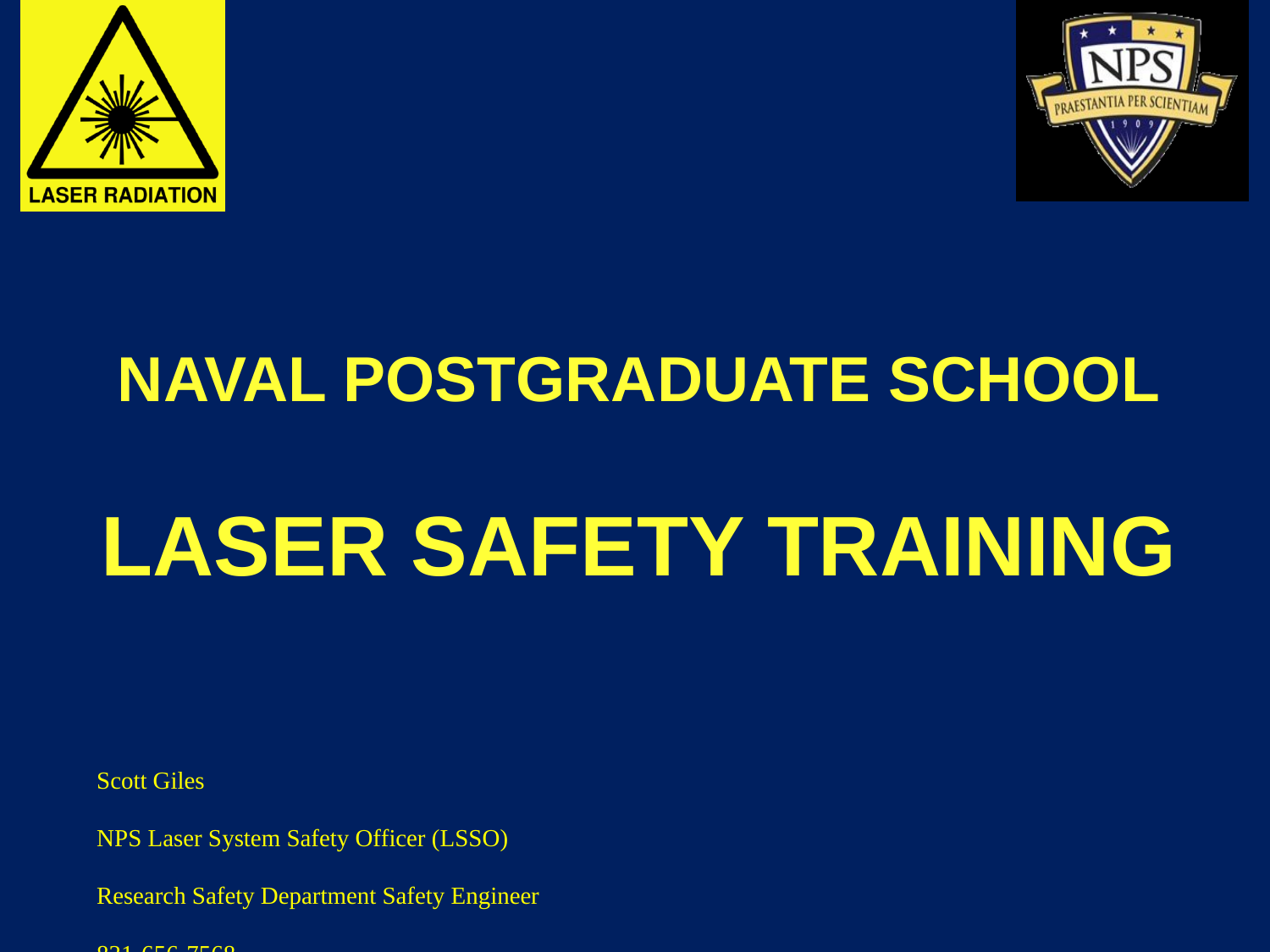

# Naval Postgraduate School Laser Safety Training
Scott Giles
NPS Laser System Safety Officer (LSSO)
Research Safety Department Safety Engineer
831-656-7568
Updated 18AUG2020